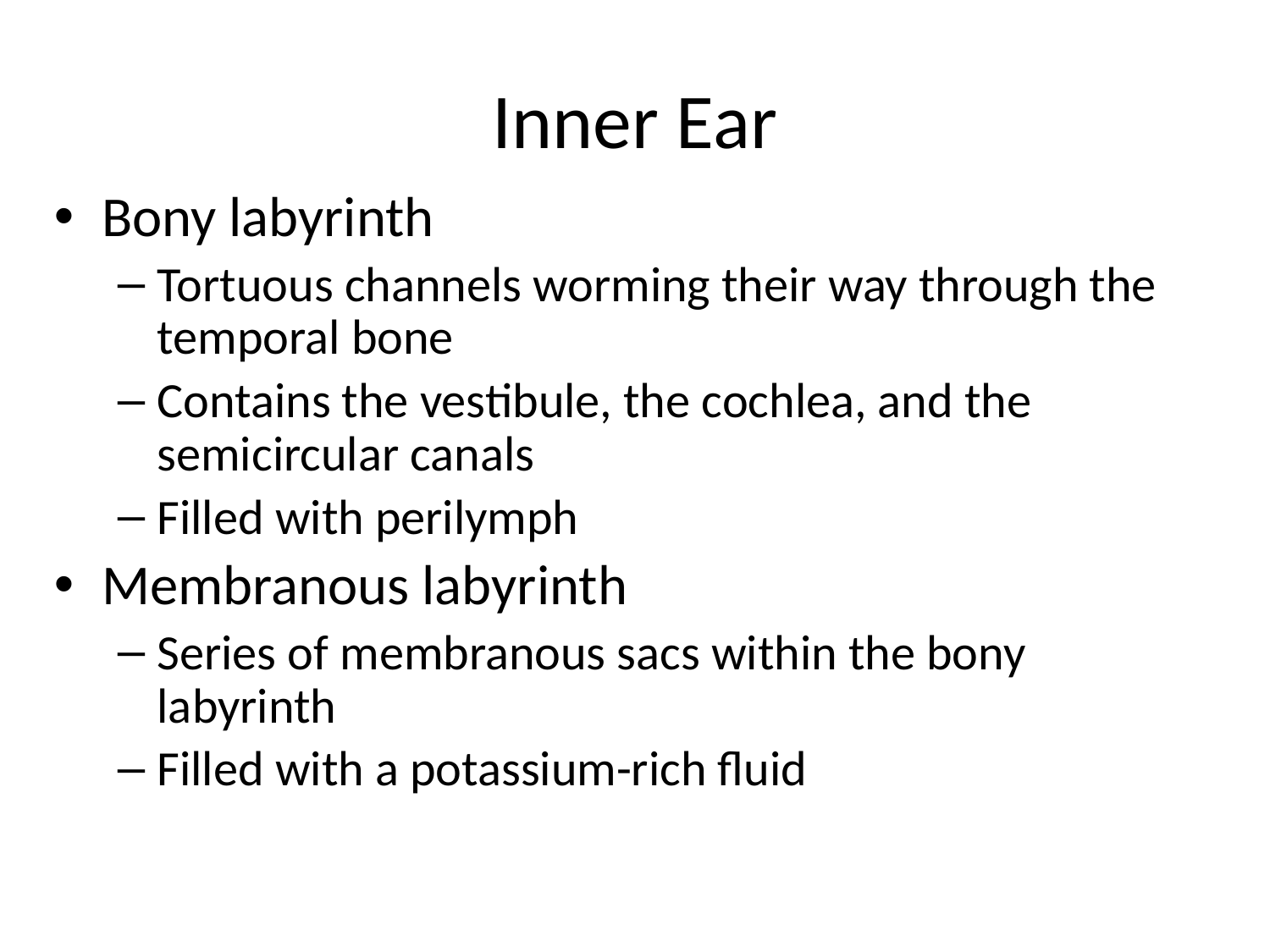

# Inner Ear
Bony labyrinth
Tortuous channels worming their way through the temporal bone
Contains the vestibule, the cochlea, and the semicircular canals
Filled with perilymph
Membranous labyrinth
Series of membranous sacs within the bony labyrinth
Filled with a potassium-rich fluid